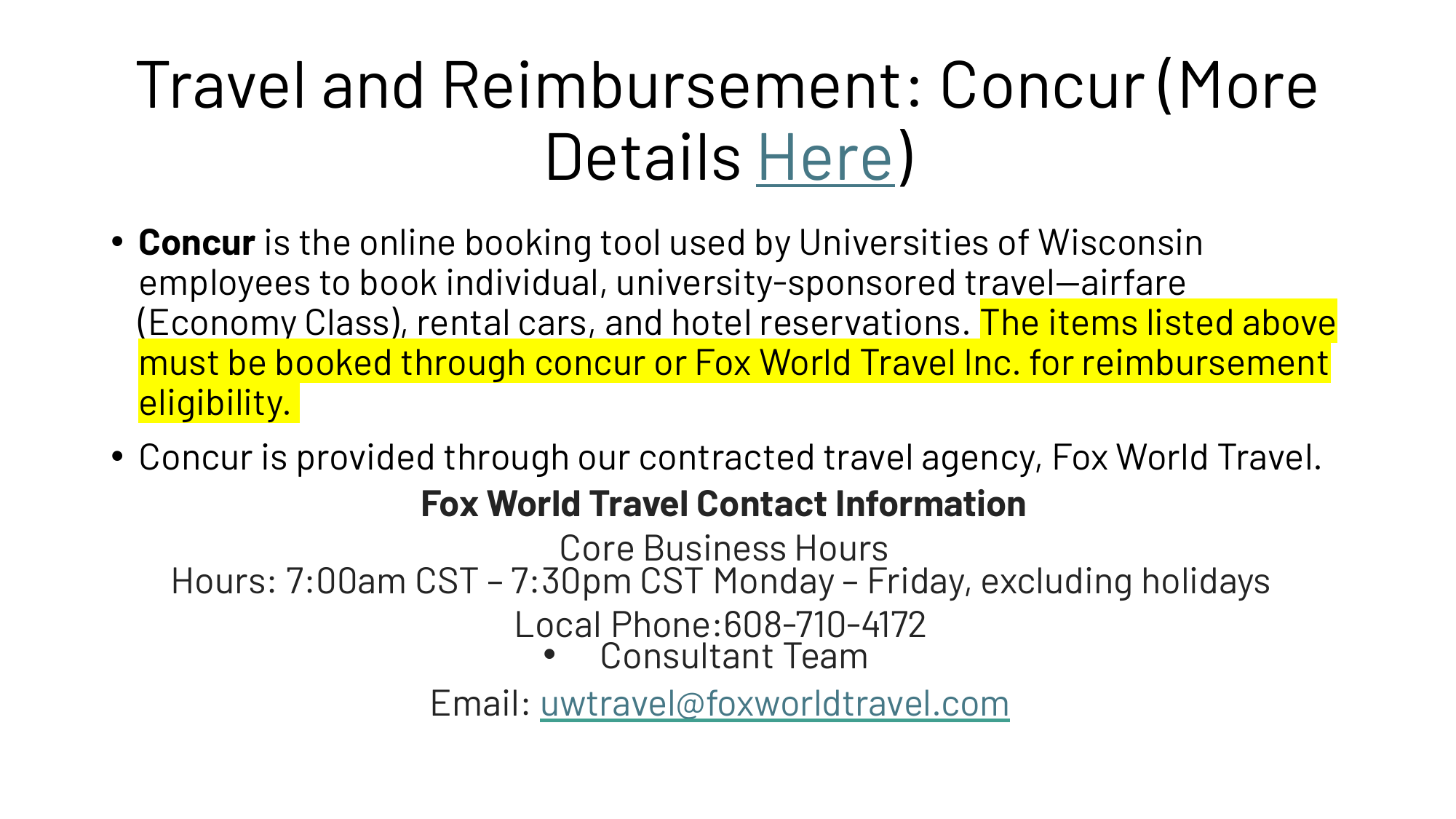

# Travel and Reimbursement: Concur (More Details Here)
Concur is the online booking tool used by Universities of Wisconsin employees to book individual, university-sponsored travel—airfare (Economy Class), rental cars, and hotel reservations. The items listed above must be booked through concur or Fox World Travel Inc. for reimbursement eligibility.
Concur is provided through our contracted travel agency, Fox World Travel.
Fox World Travel Contact Information
Core Business Hours
Hours: 7:00am CST – 7:30pm CST Monday – Friday, excluding holidays
Local Phone:608-710-4172
Consultant Team
Email: uwtravel@foxworldtravel.com